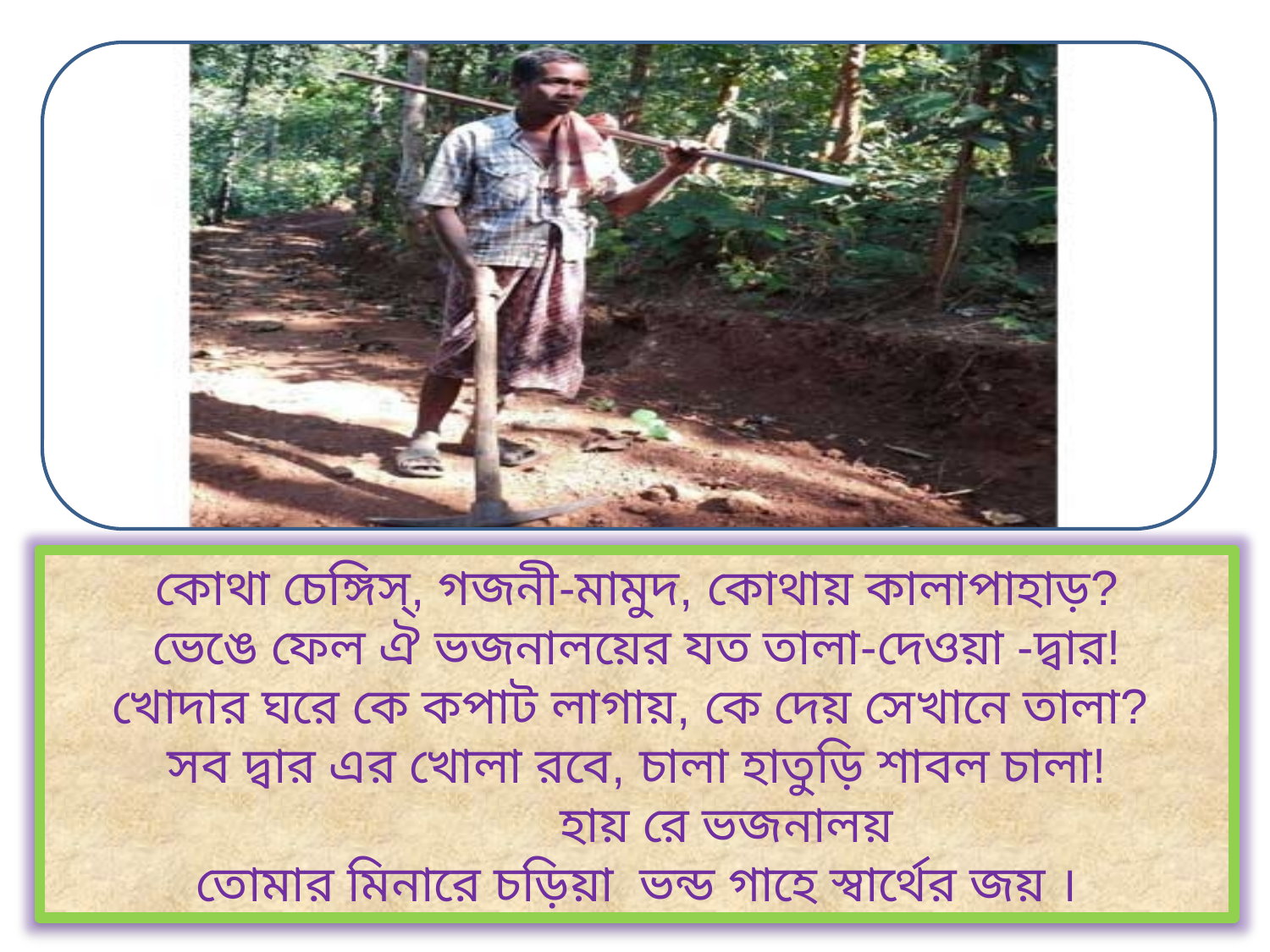

কোথা চেঙ্গিস্‌, গজনী-মামুদ, কোথায় কালাপাহাড়?
ভেঙে ফেল ঐ ভজনালয়ের যত তালা-দেওয়া -দ্বার!
খোদার ঘরে কে কপাট লাগায়, কে দেয় সেখানে তালা?
সব দ্বার এর খোলা রবে, চালা হাতুড়ি শাবল চালা!
              হায় রে ভজনালয়
তোমার মিনারে চড়িয়া  ভন্ড গাহে স্বার্থের জয় ।